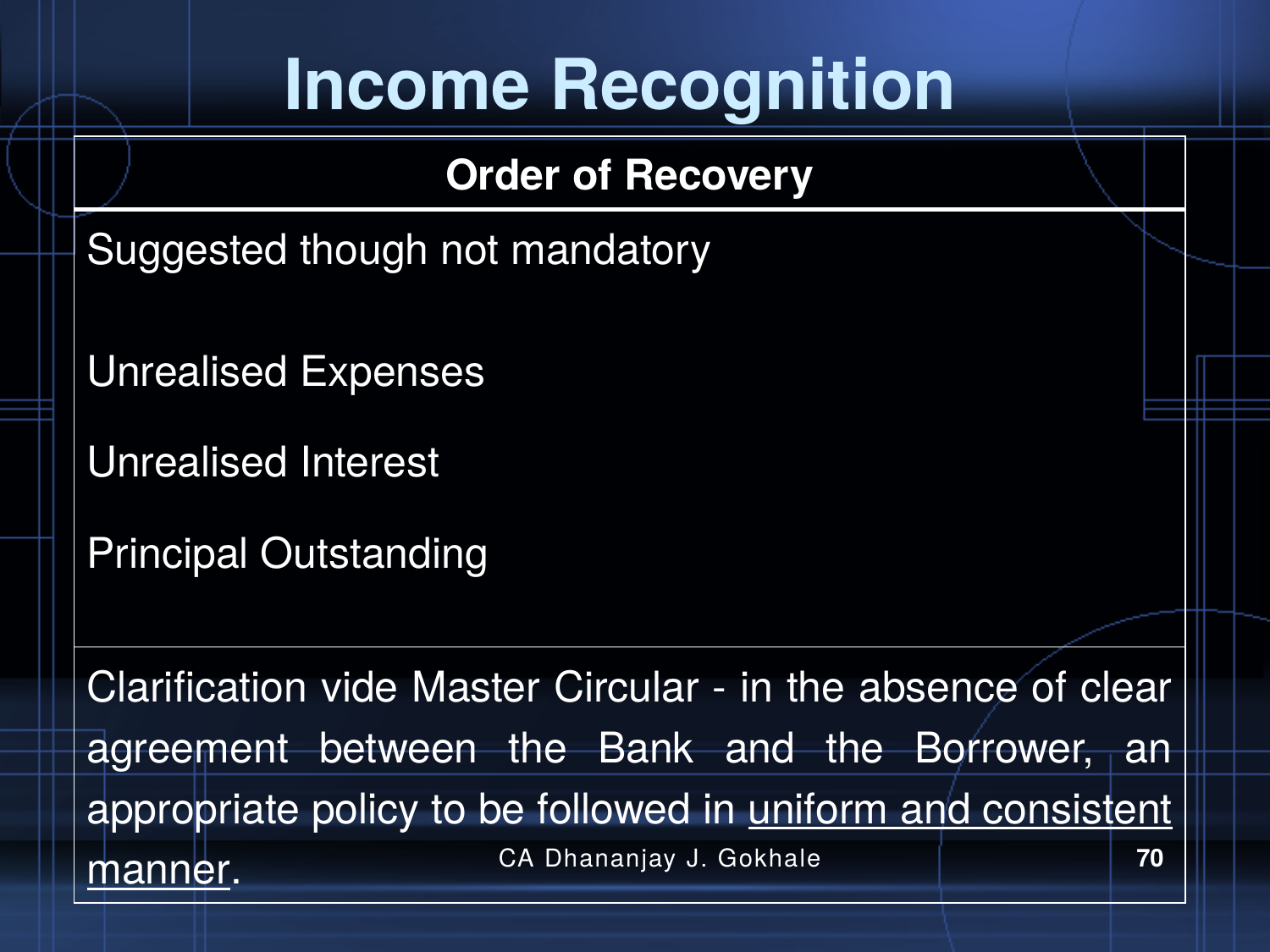

# Income Recognition
| Order of Recovery |
| --- |
| Suggested though not mandatory Unrealised Expenses Unrealised Interest Principal Outstanding |
| Clarification vide Master Circular - in the absence of clear agreement between the Bank and the Borrower, an appropriate policy to be followed in uniform and consistent manner. |
CA Dhananjay J. Gokhale
70